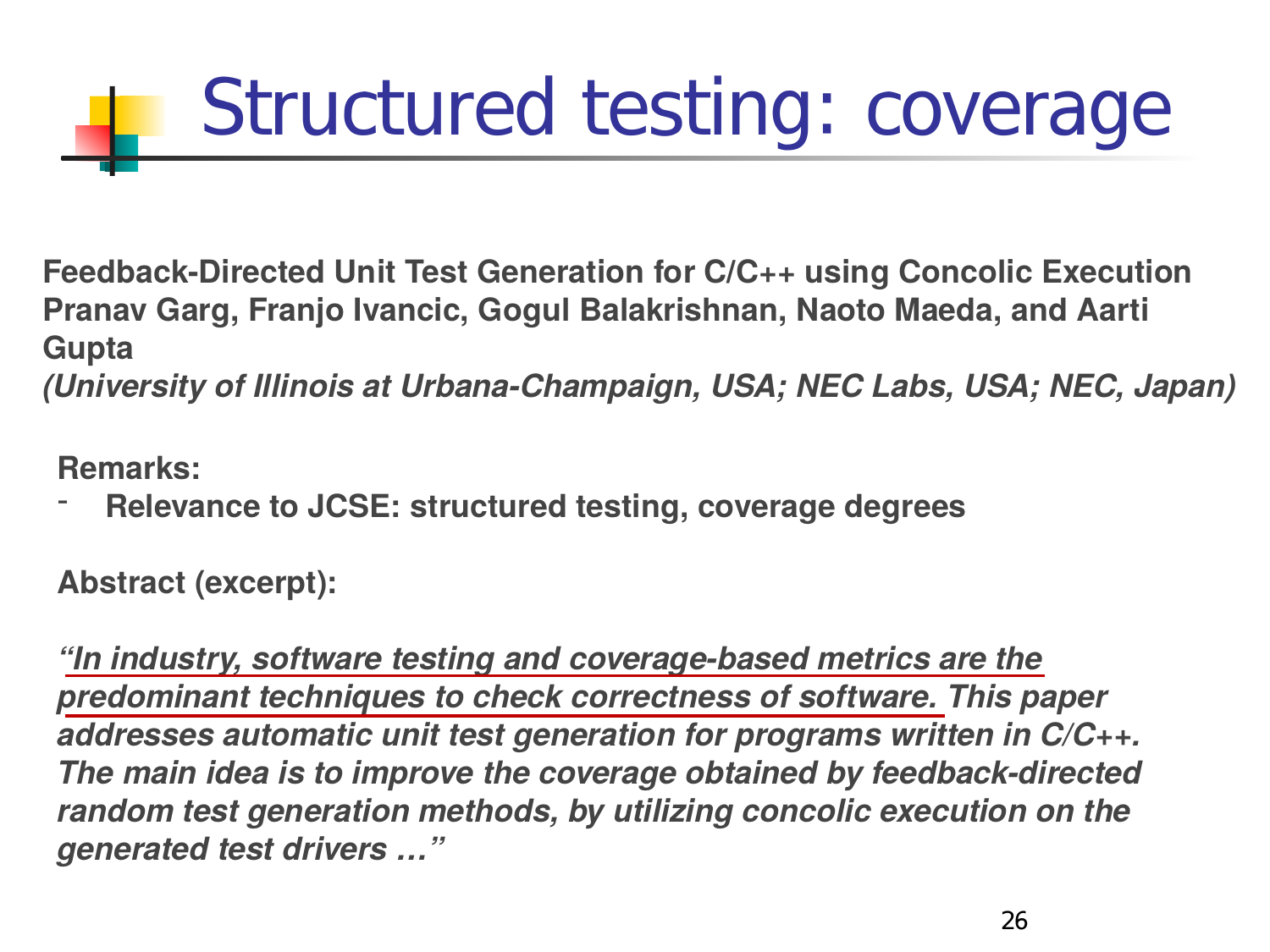

# Structured testing: coverage
Feedback-Directed Unit Test Generation for C/C++ using Concolic Execution
Pranav Garg, Franjo Ivancic, Gogul Balakrishnan, Naoto Maeda, and Aarti Gupta
(University of Illinois at Urbana-Champaign, USA; NEC Labs, USA; NEC, Japan)
Remarks:
Relevance to JCSE: structured testing, coverage degrees

Abstract (excerpt):

“In industry, software testing and coverage-based metrics are the predominant techniques to check correctness of software. This paper addresses automatic unit test generation for programs written in C/C++. The main idea is to improve the coverage obtained by feedback-directed random test generation methods, by utilizing concolic execution on the generated test drivers …”
26